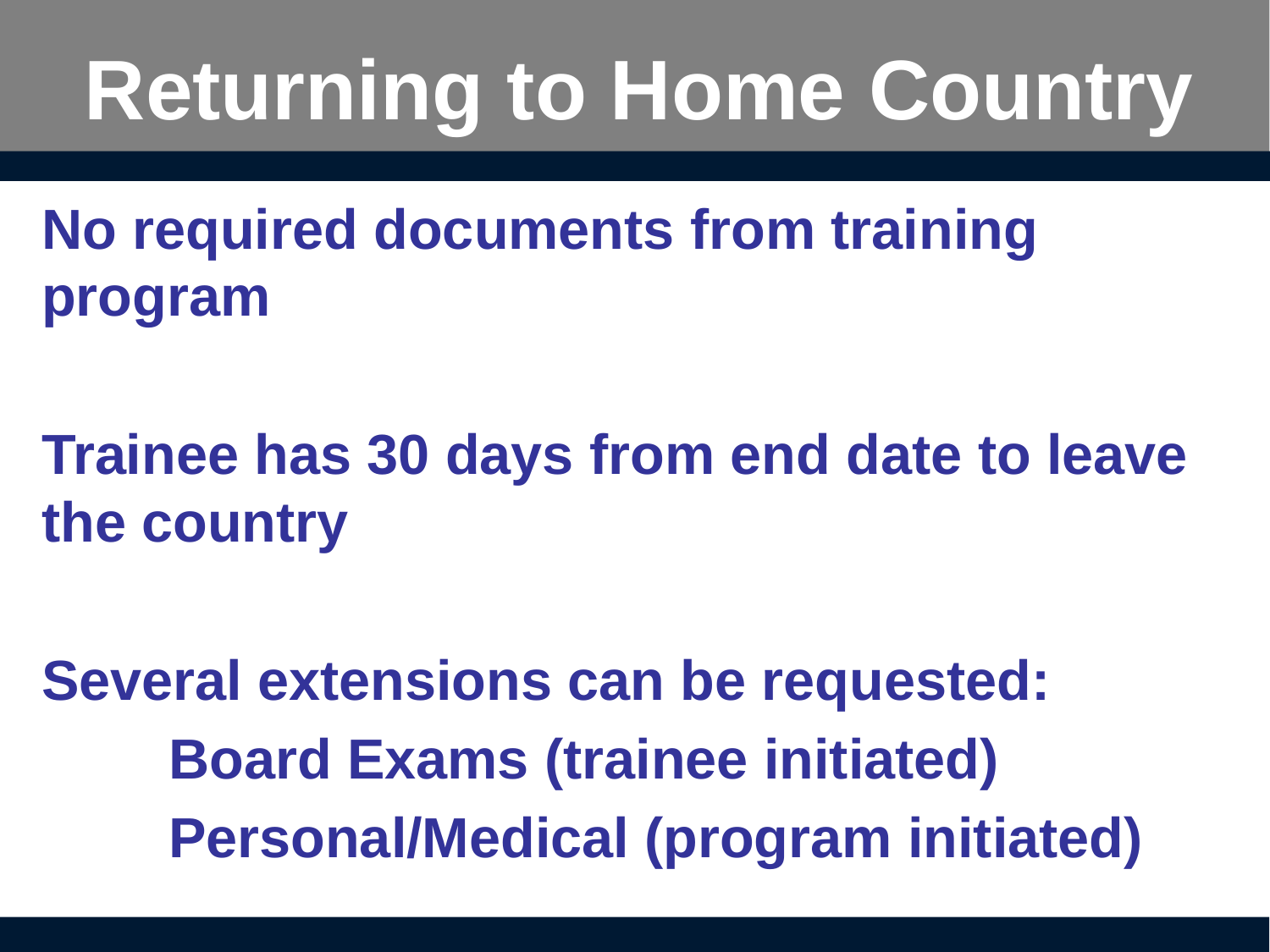

# Returning to Home Country
No required documents from training program

Trainee has 30 days from end date to leave the country

Several extensions can be requested:
	Board Exams (trainee initiated)
	Personal/Medical (program initiated)